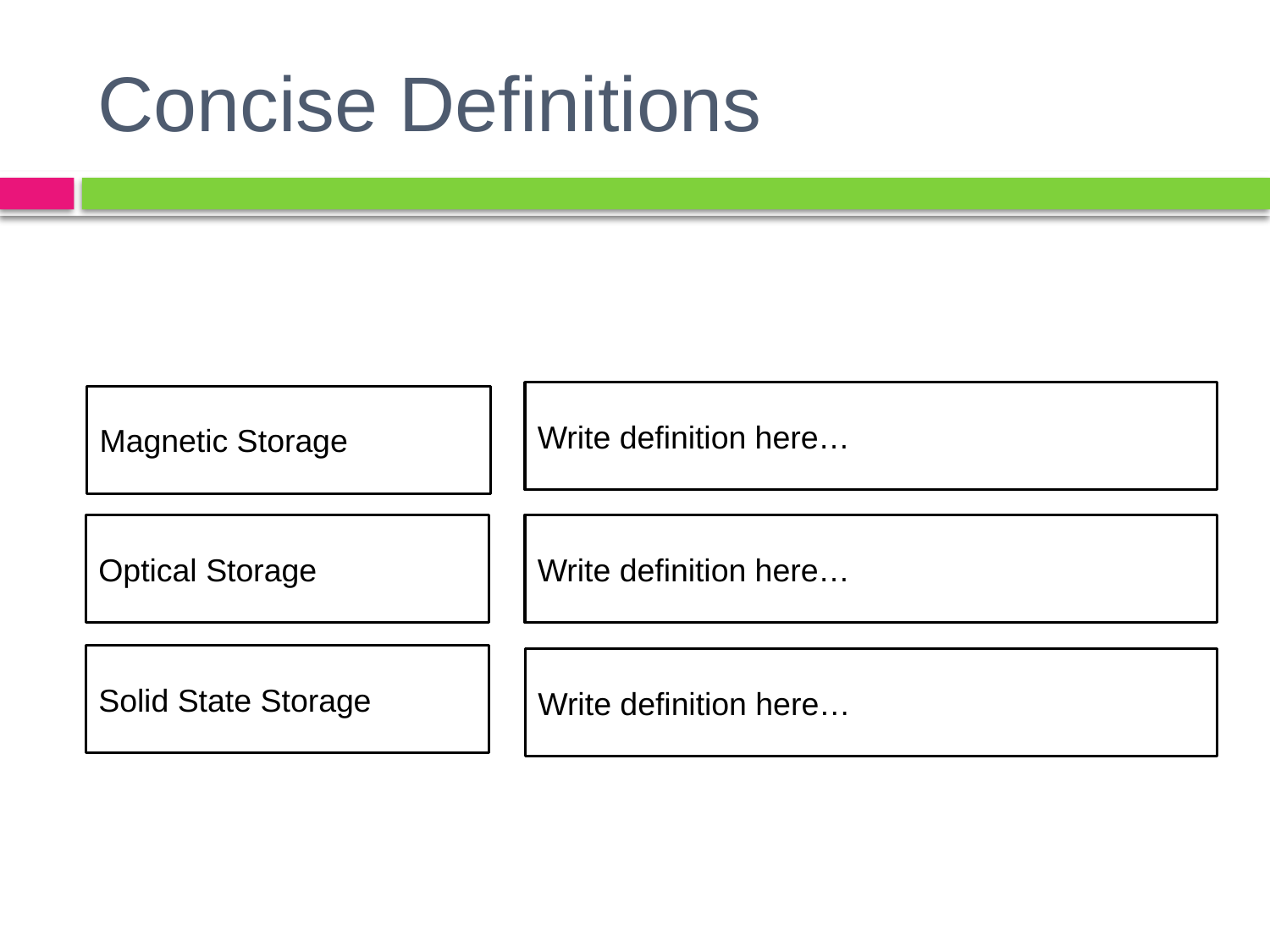

# Concise Definitions
Write definition here…
Magnetic Storage
Optical Storage
Solid State Storage
Write definition here…
Write definition here…